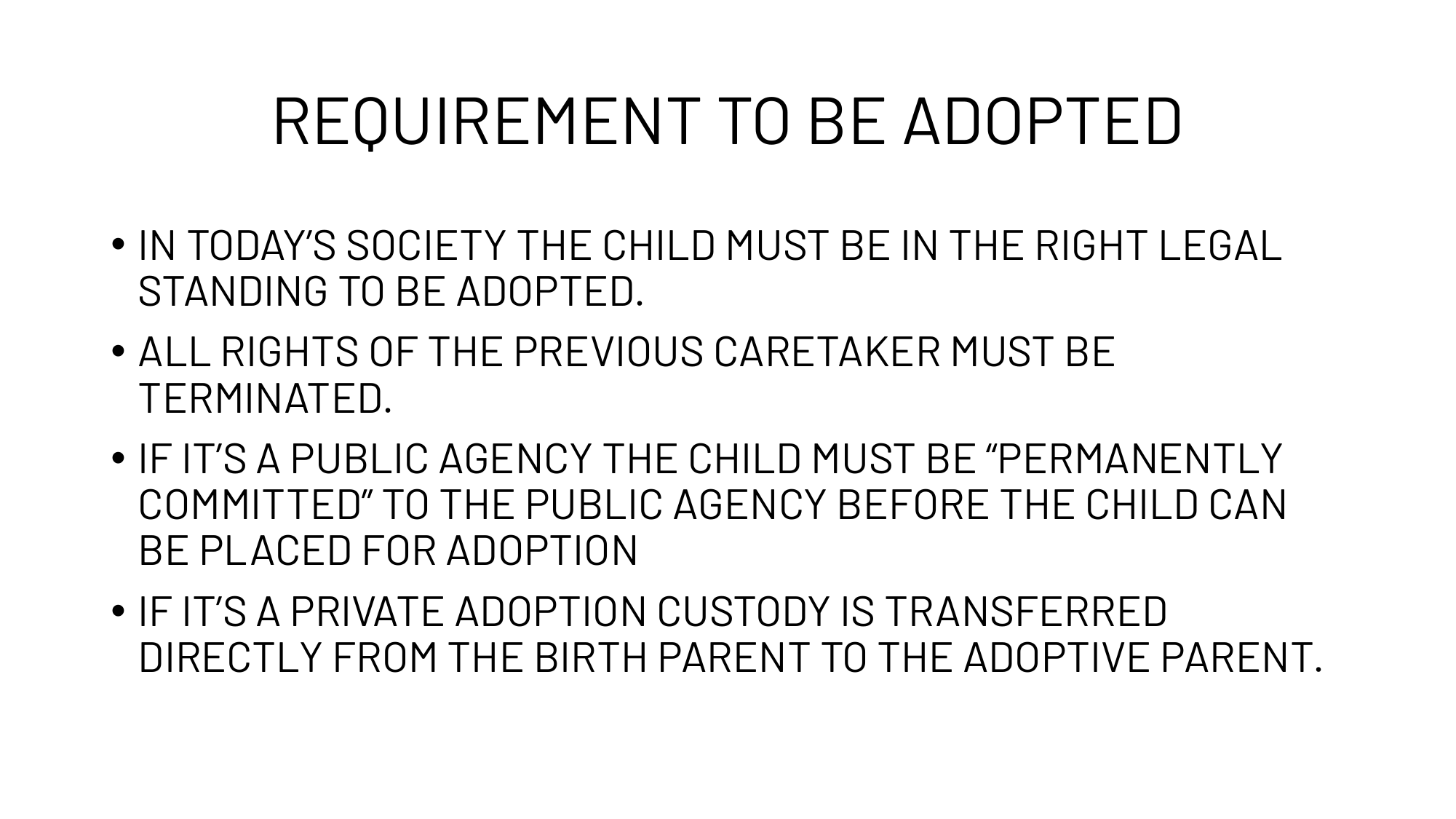

# REQUIREMENT TO BE ADOPTED
IN TODAY’S SOCIETY THE CHILD MUST BE IN THE RIGHT LEGAL STANDING TO BE ADOPTED.
ALL RIGHTS OF THE PREVIOUS CARETAKER MUST BE TERMINATED.
IF IT’S A PUBLIC AGENCY THE CHILD MUST BE “PERMANENTLY COMMITTED” TO THE PUBLIC AGENCY BEFORE THE CHILD CAN BE PLACED FOR ADOPTION
IF IT’S A PRIVATE ADOPTION CUSTODY IS TRANSFERRED DIRECTLY FROM THE BIRTH PARENT TO THE ADOPTIVE PARENT.